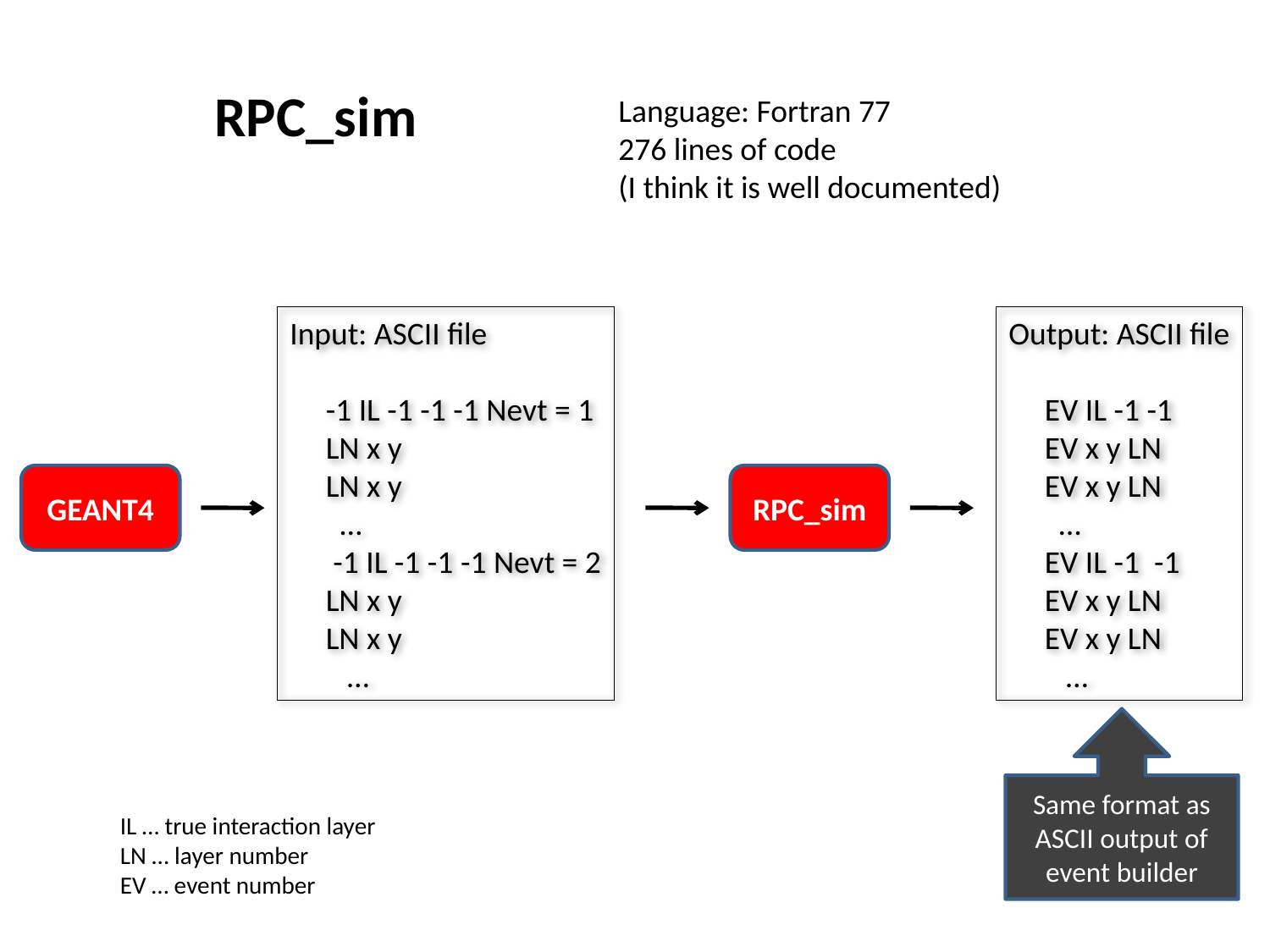

RPC_sim
Language: Fortran 77
276 lines of code
(I think it is well documented)
Input: ASCII file

     -1 IL -1 -1 -1 Nevt = 1
     LN x y
     LN x y
       …
      -1 IL -1 -1 -1 Nevt = 2
     LN x y
     LN x y
        …
Output: ASCII file

     EV IL -1 -1
     EV x y LN
     EV x y LN
       …
     EV IL -1  -1
     EV x y LN
     EV x y LN
        …
GEANT4
RPC_sim
Same format as
ASCII output of event builder
IL … true interaction layer
LN … layer number
EV … event number